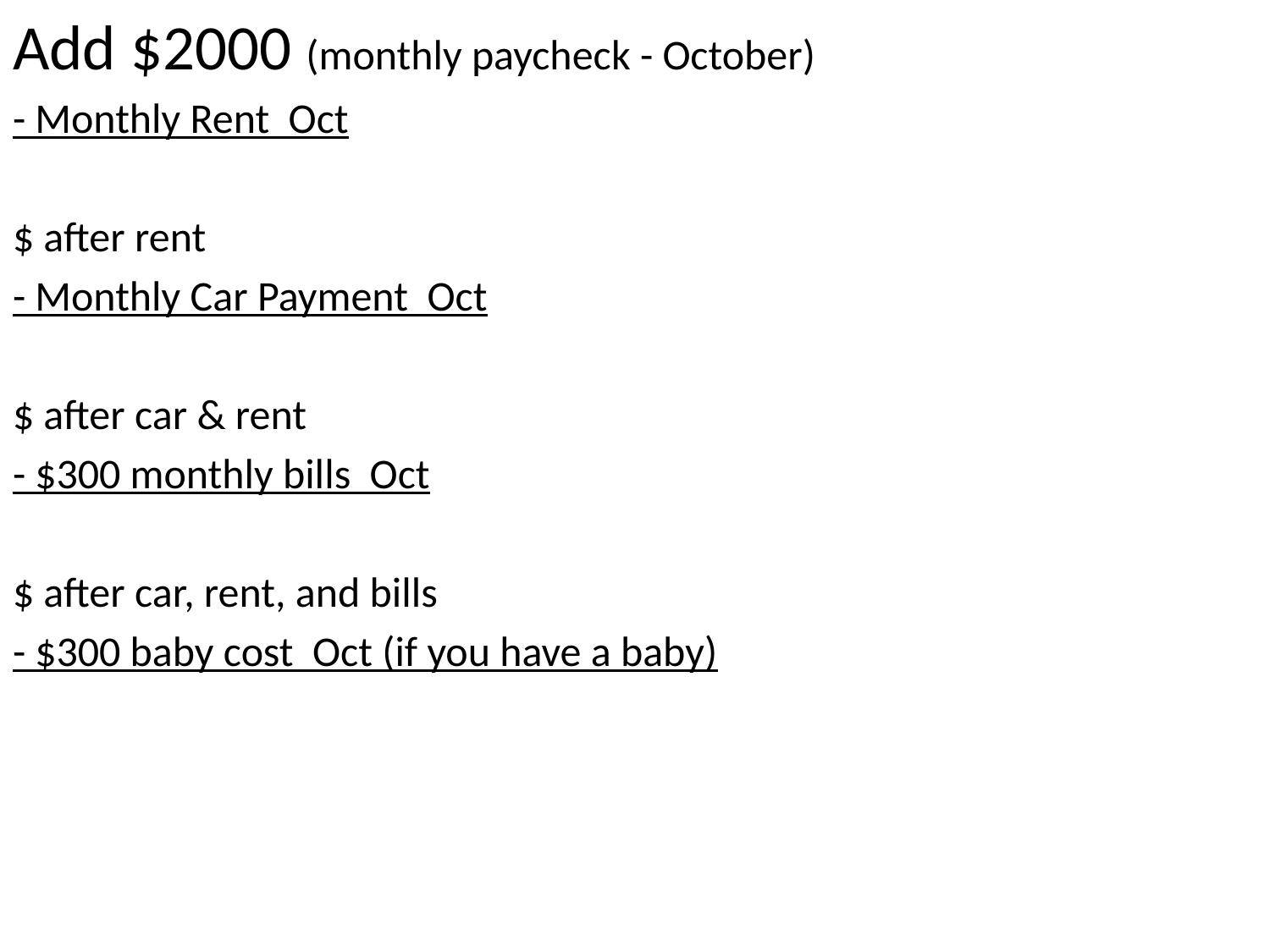

Add $2000 (monthly paycheck - October)
- Monthly Rent  Oct

$ after rent
- Monthly Car Payment  Oct

$ after car & rent
- $300 monthly bills  Oct

$ after car, rent, and bills
- $300 baby cost  Oct (if you have a baby)